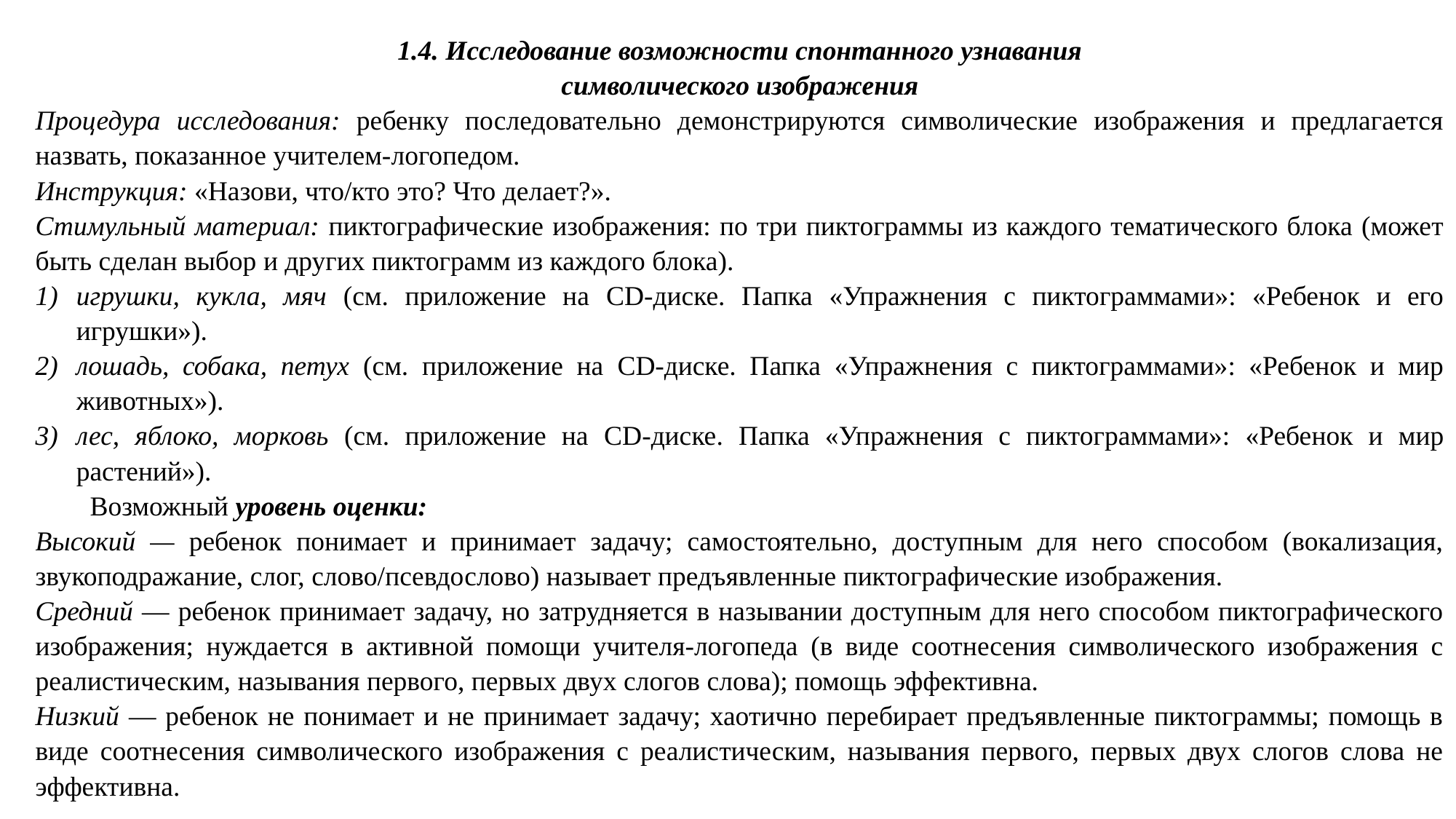

1.4. Исследование возможности спонтанного узнавания
символического изображения
Процедура исследования: ребенку последовательно демонстрируются символические изображения и предлагается назвать, показанное учителем-логопедом.
Инструкция: «Назови, что/кто это? Что делает?».
Стимульный материал: пиктографические изображения: по три пиктограммы из каждого тематического блока (может быть сделан выбор и других пиктограмм из каждого блока).
игрушки, кукла, мяч (см. приложение на CD-диске. Папка «Упражнения с пиктограммами»: «Ребенок и его игрушки»).
лошадь, собака, петух (см. приложение на CD-диске. Папка «Упражнения с пиктограммами»: «Ребенок и мир животных»).
лес, яблоко, морковь (см. приложение на CD-диске. Папка «Упражнения с пиктограммами»: «Ребенок и мир растений»).
Возможный уровень оценки:
Высокий — ребенок понимает и принимает задачу; самостоятельно, доступным для него способом (вокализация, звукоподражание, слог, слово/псевдослово) называет предъявленные пиктографические изображения.
Средний — ребенок принимает задачу, но затрудняется в назывании доступным для него способом пиктографического изображения; нуждается в активной помощи учителя-логопеда (в виде соотнесения символического изображения с реалистическим, называния первого, первых двух слогов слова); помощь эффективна.
Низкий — ребенок не понимает и не принимает задачу; хаотично перебирает предъявленные пиктограммы; помощь в виде соотнесения символического изображения с реалистическим, называния первого, первых двух слогов слова не эффективна.